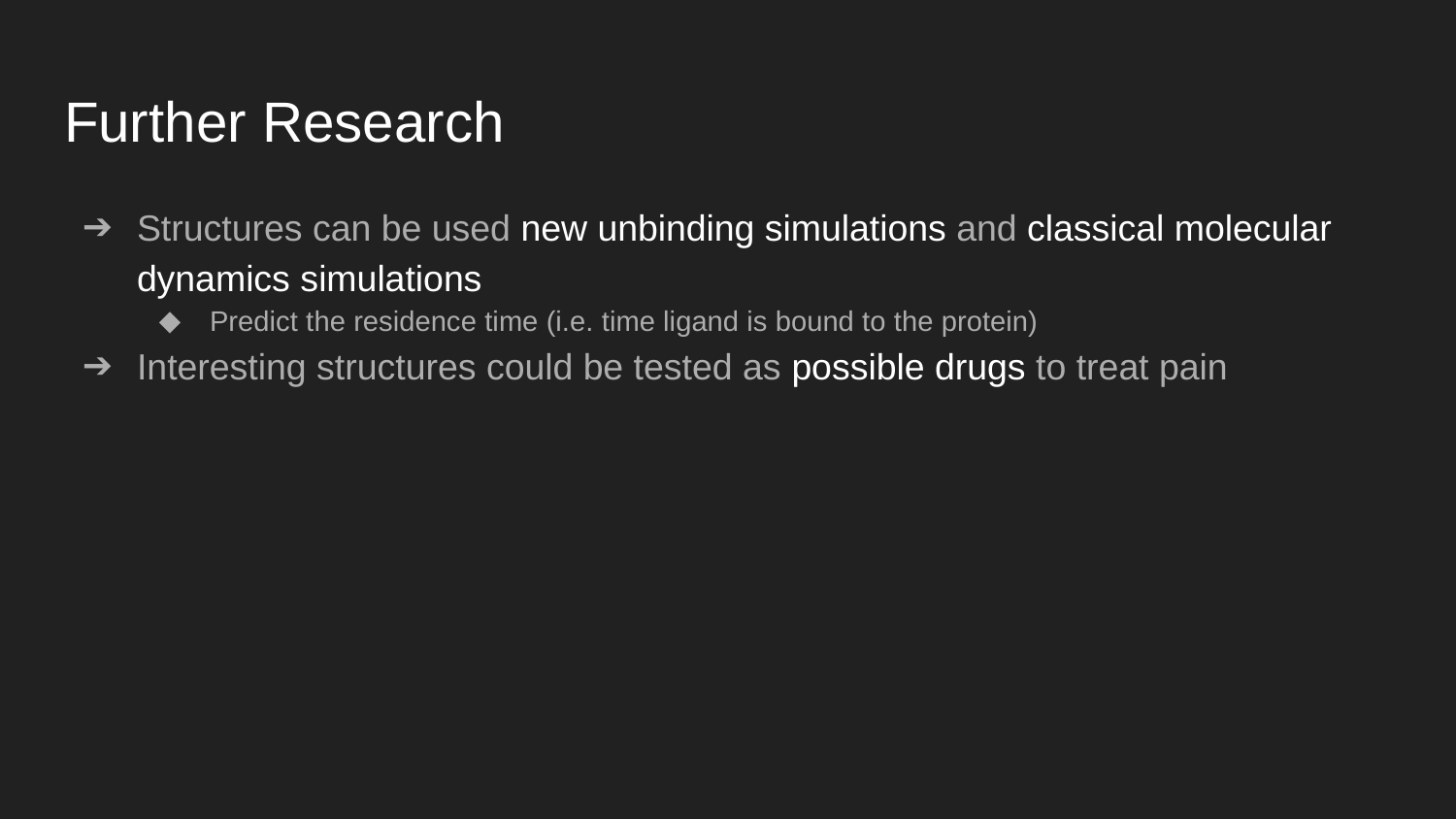

# Further Research
Structures can be used new unbinding simulations and classical molecular dynamics simulations
Predict the residence time (i.e. time ligand is bound to the protein)
Interesting structures could be tested as possible drugs to treat pain